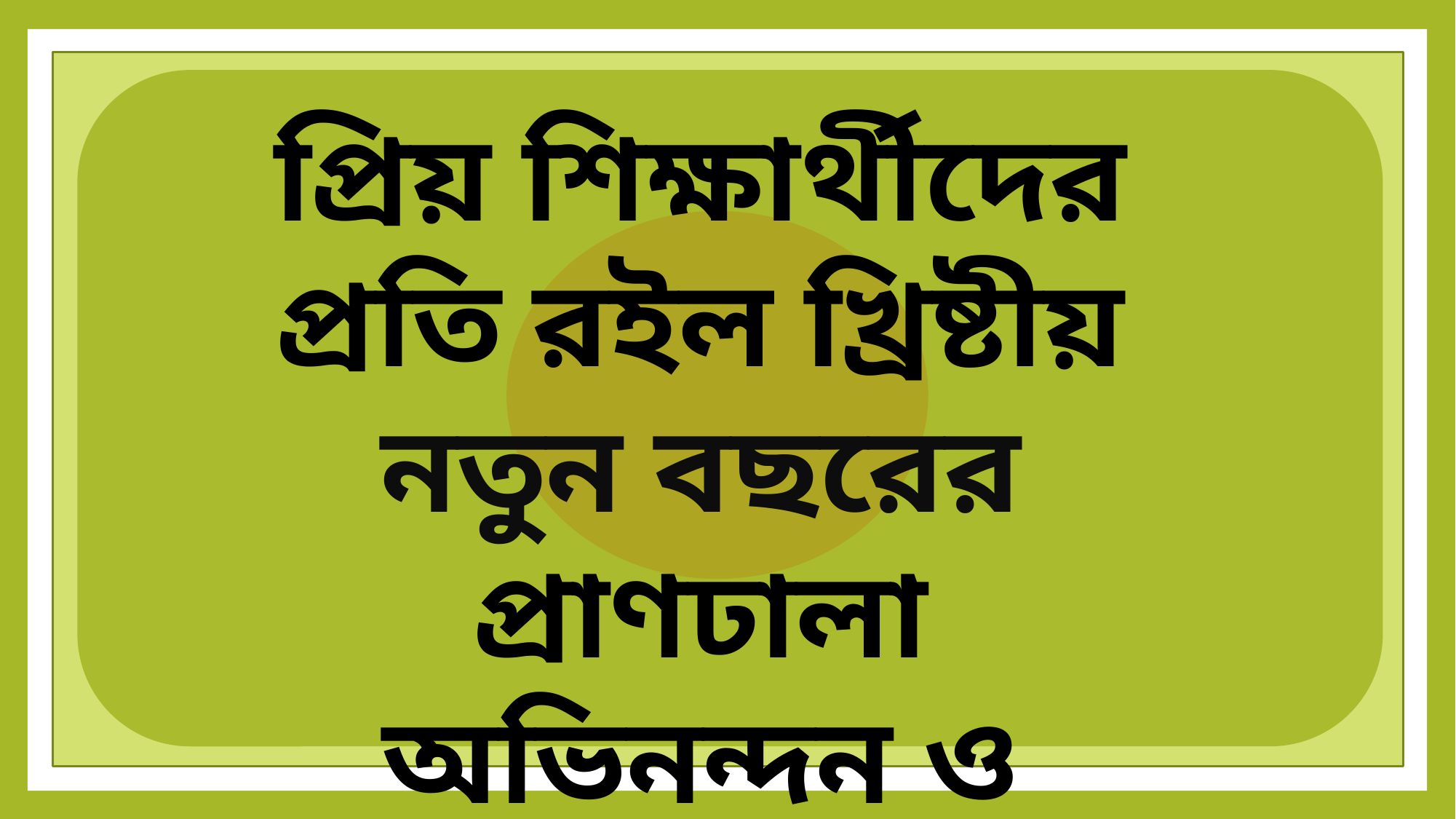

প্রিয় শিক্ষার্থীদের প্রতি রইল খ্রিষ্টীয় নতুন বছরের প্রাণঢালা অভিনন্দন ও আন্তরিক শুভেচ্ছা।